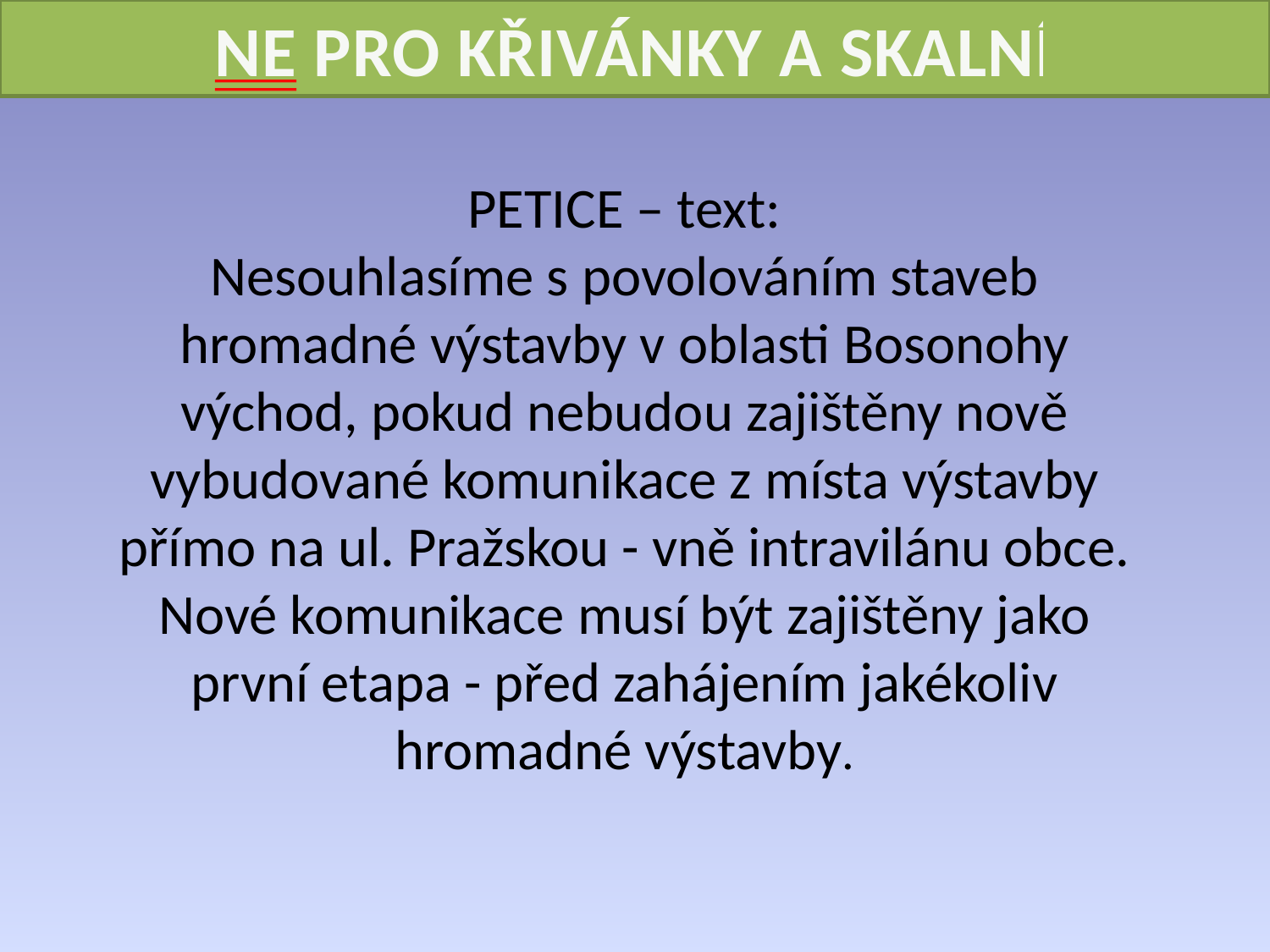

PETICE – text:
Nesouhlasíme s povolováním staveb hromadné výstavby v oblasti Bosonohy východ, pokud nebudou zajištěny nově vybudované komunikace z místa výstavby přímo na ul. Pražskou - vně intravilánu obce. Nové komunikace musí být zajištěny jako první etapa - před zahájením jakékoliv hromadné výstavby.